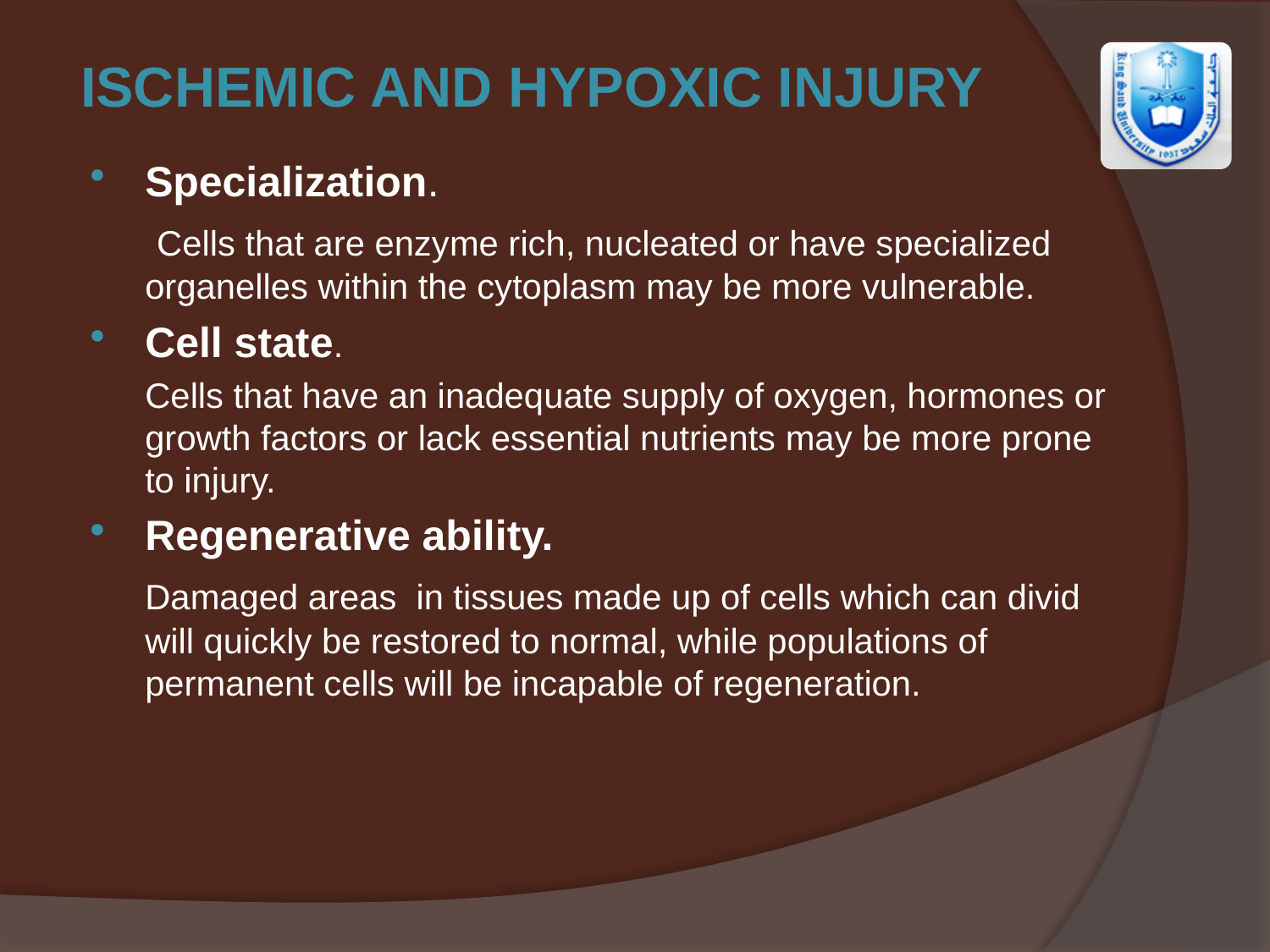

# ISCHEMIC AND HYPOXIC INJURY
Specialization.
	 Cells that are enzyme rich, nucleated or have specialized organelles within the cytoplasm may be more vulnerable.
Cell state.
	Cells that have an inadequate supply of oxygen, hormones or growth factors or lack essential nutrients may be more prone to injury.
Regenerative ability.
	Damaged areas  in tissues made up of cells which can divid will quickly be restored to normal, while populations of permanent cells will be incapable of regeneration.